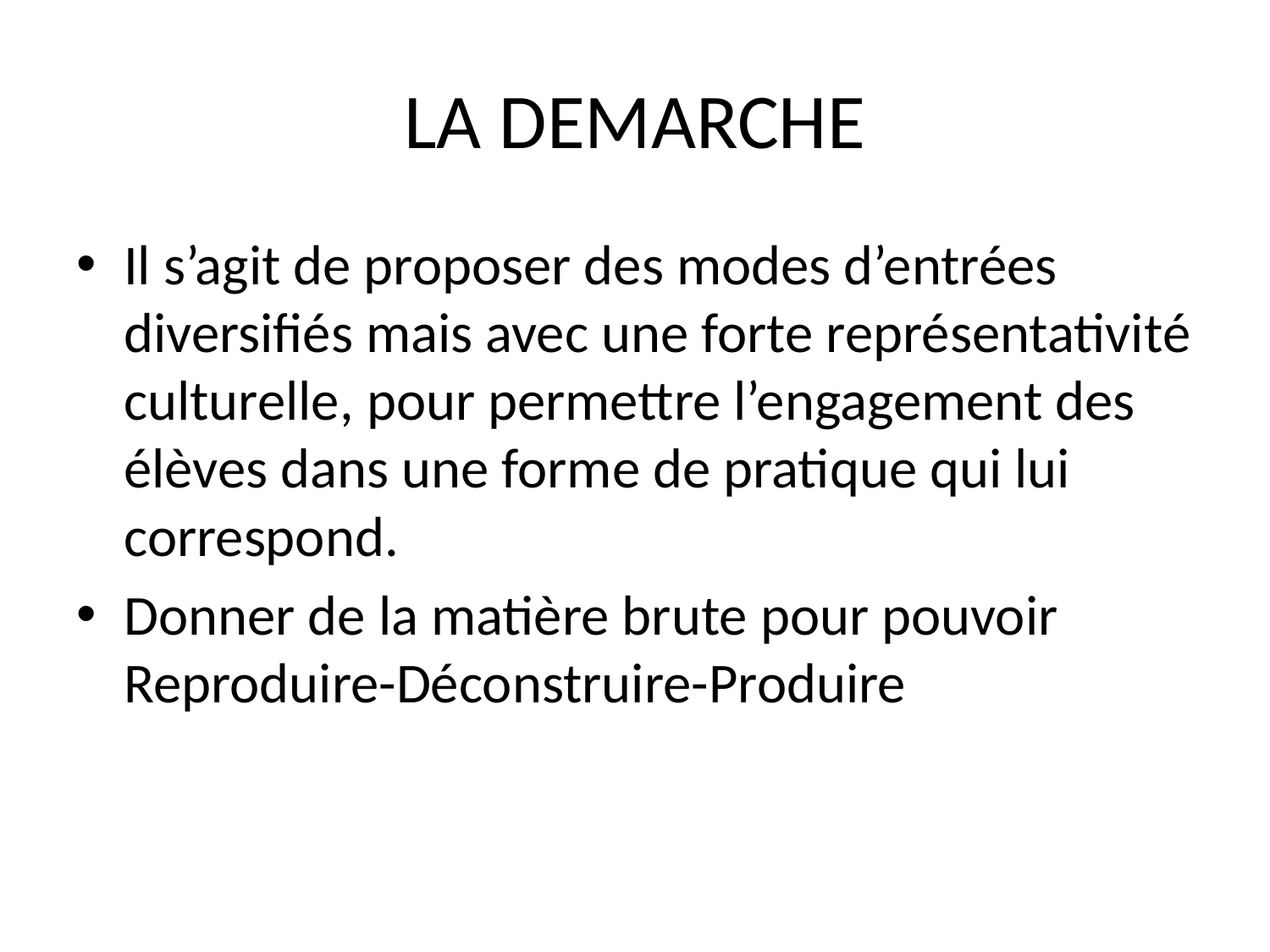

# LA DEMARCHE
Il s’agit de proposer des modes d’entrées diversifiés mais avec une forte représentativité culturelle, pour permettre l’engagement des élèves dans une forme de pratique qui lui correspond.
Donner de la matière brute pour pouvoir Reproduire-Déconstruire-Produire